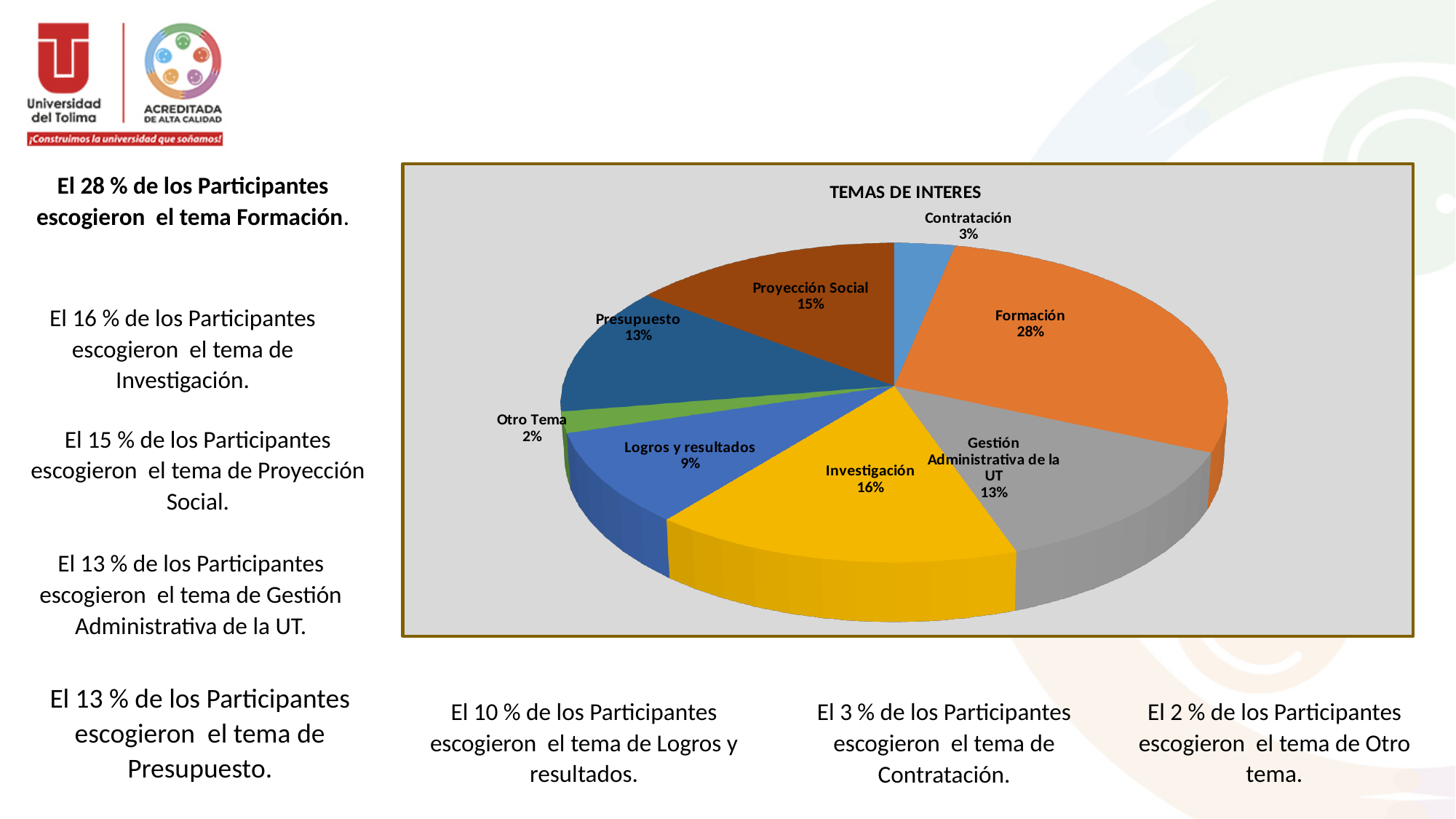

El 28 % de los Participantes escogieron  el tema Formación.

[unsupported chart]

El 16 % de los Participantes escogieron  el tema de Investigación.
El 15 % de los Participantes escogieron  el tema de Proyección Social.
El 13 % de los Participantes escogieron  el tema de Gestión Administrativa de la UT.
El 13 % de los Participantes escogieron  el tema de Presupuesto.
El 10 % de los Participantes escogieron  el tema de Logros y resultados.
El 2 % de los Participantes escogieron  el tema de Otro tema.
El 3 % de los Participantes escogieron  el tema de Contratación.